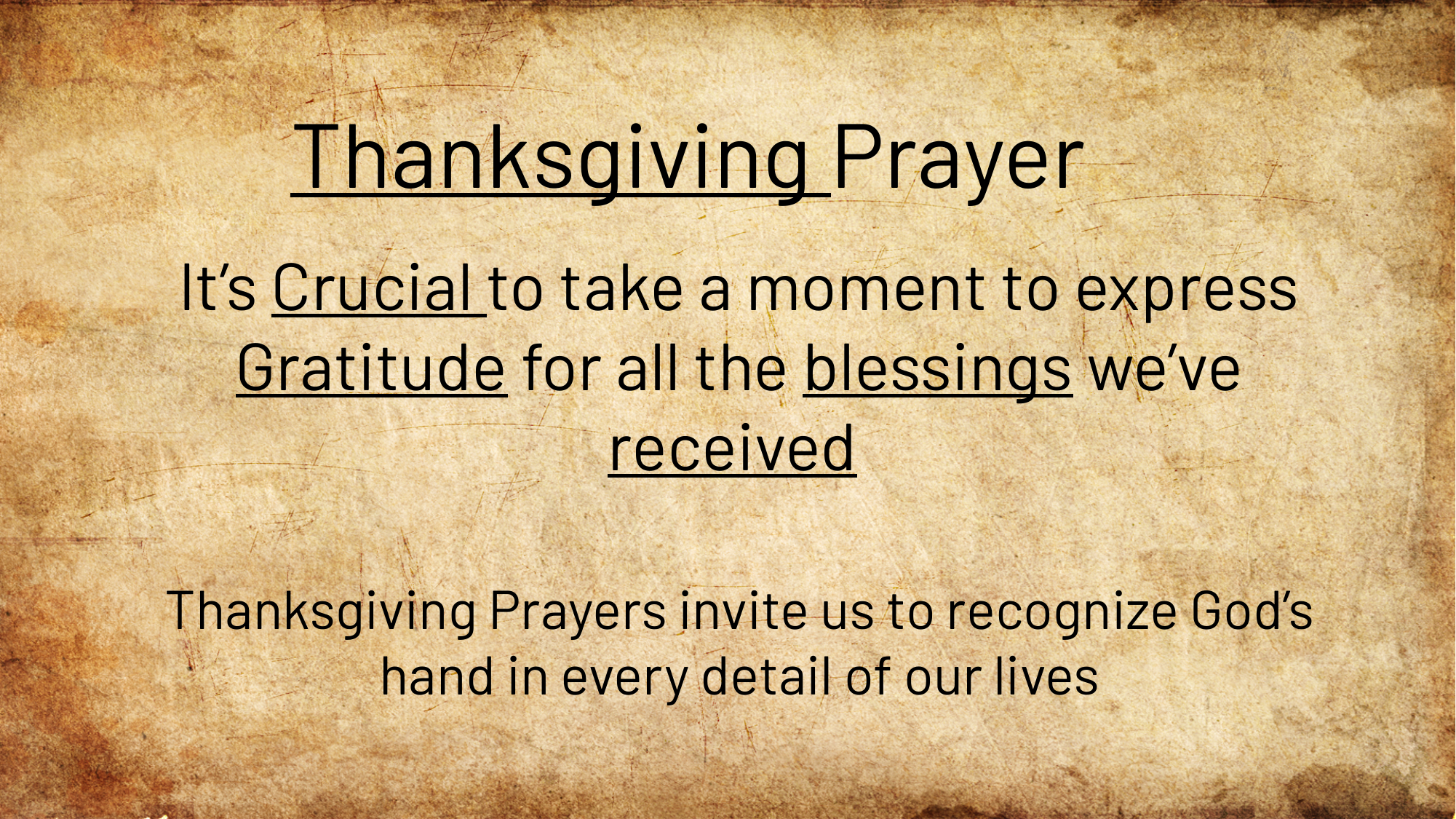

Thanksgiving Prayer
It’s Crucial to take a moment to express Gratitude for all the blessings we’ve received
Thanksgiving Prayers invite us to recognize God’s hand in every detail of our lives